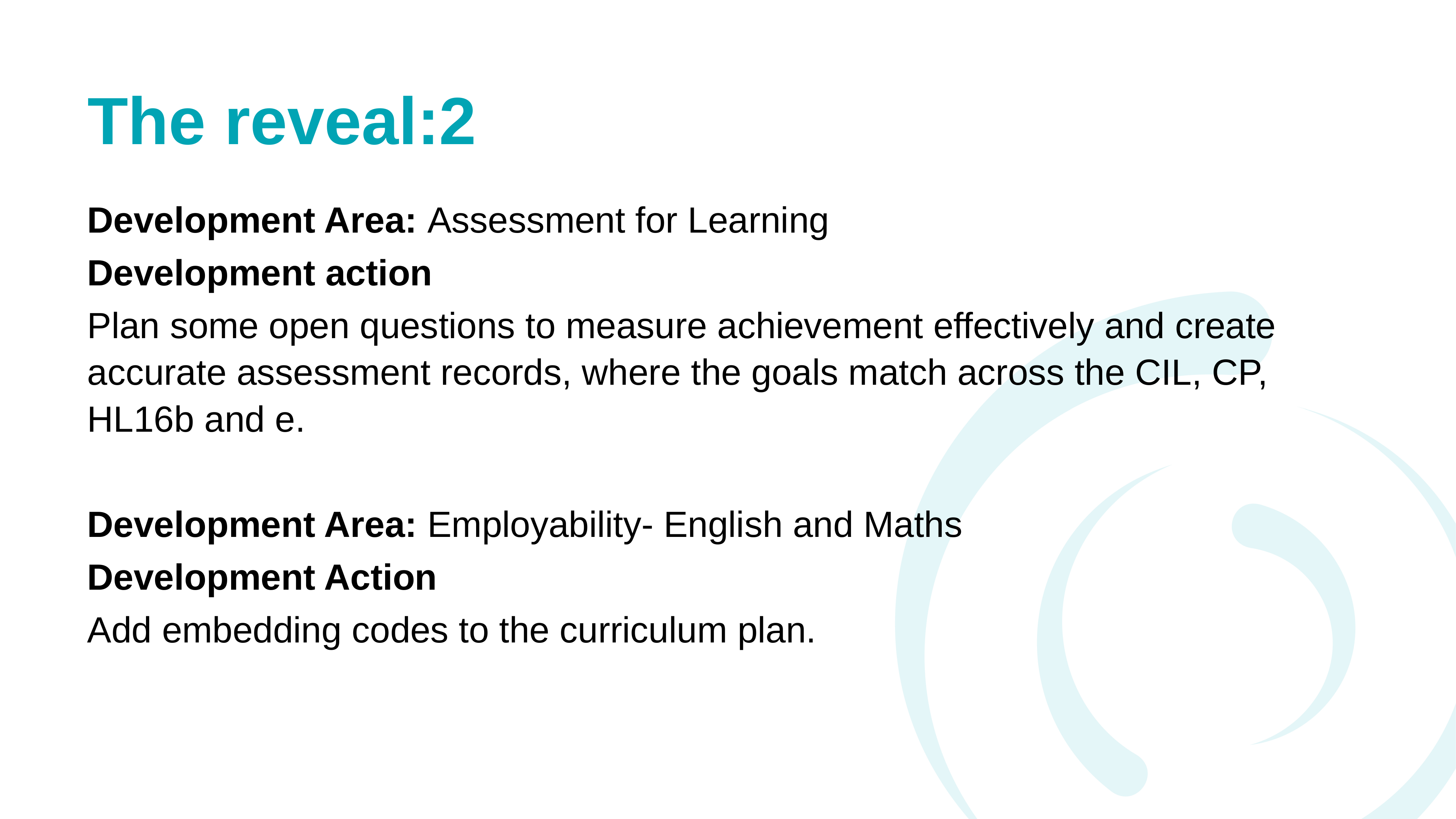

# The reveal:2
Development Area: Assessment for Learning
Development action
Plan some open questions to measure achievement effectively and create accurate assessment records, where the goals match across the CIL, CP, HL16b and e.

Development Area: Employability- English and Maths
Development Action
Add embedding codes to the curriculum plan.